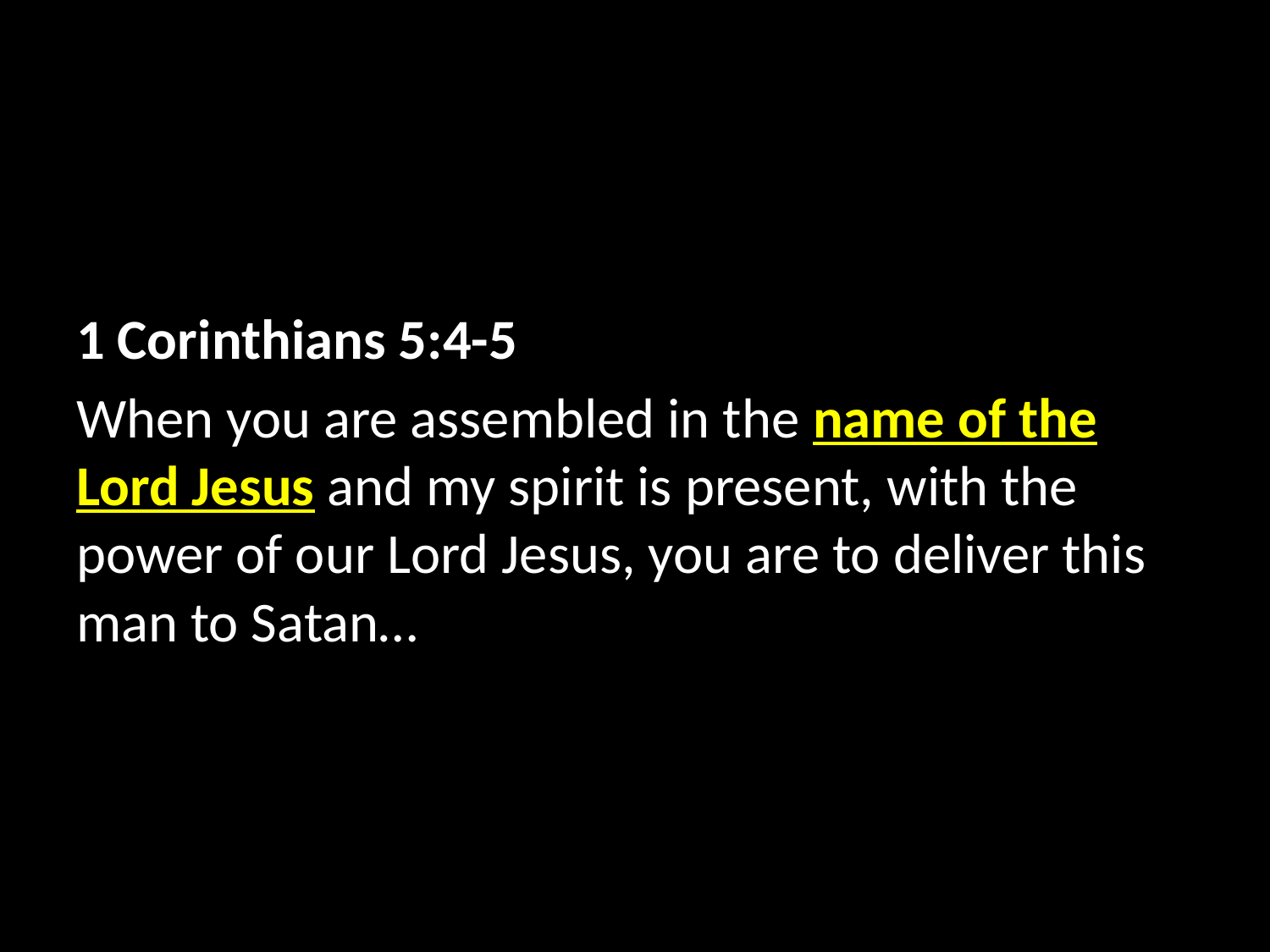

1 Corinthians 5:4-5
When you are assembled in the name of the Lord Jesus and my spirit is present, with the power of our Lord Jesus, you are to deliver this man to Satan…